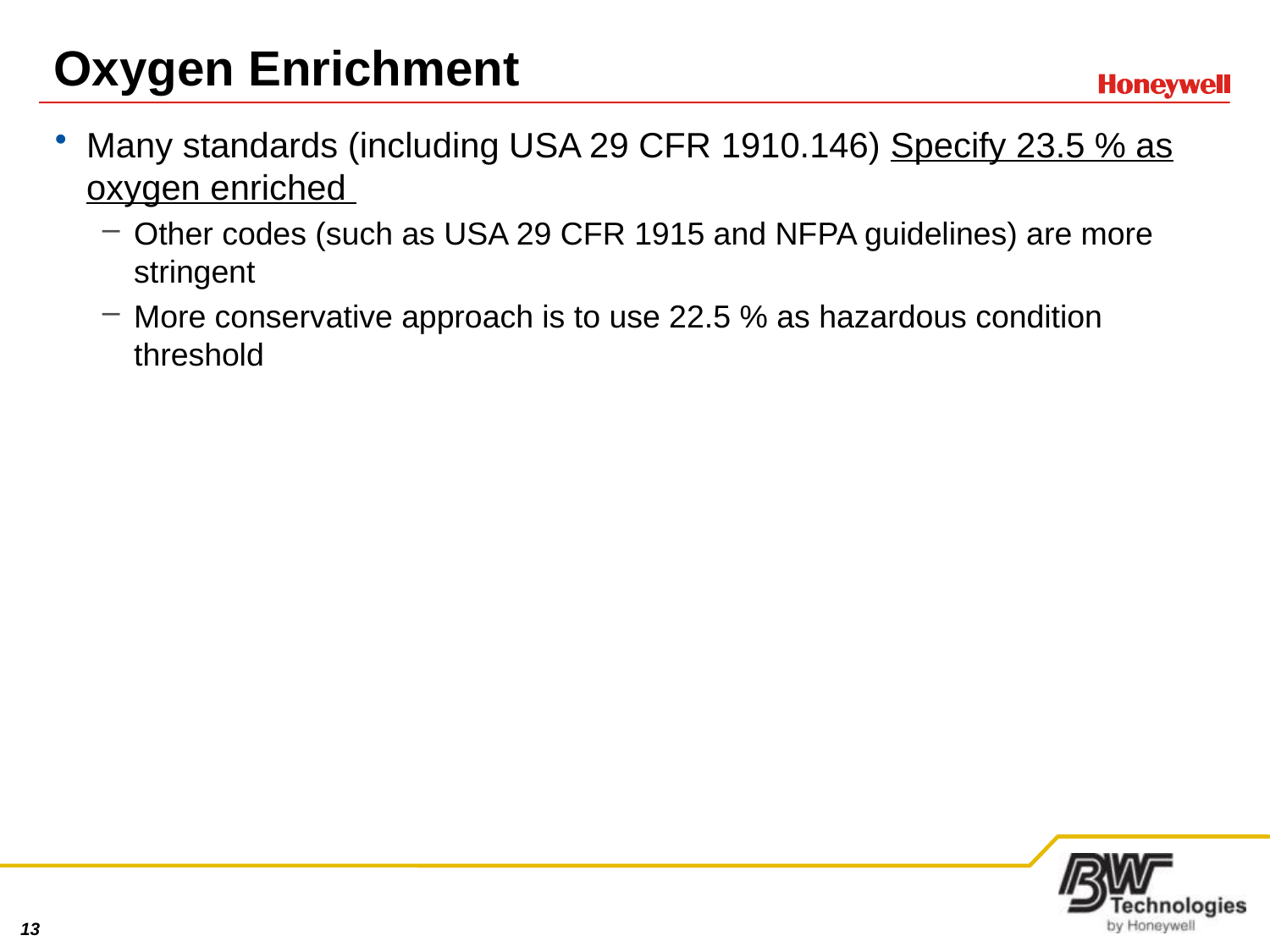

# Oxygen Enrichment
Many standards (including USA 29 CFR 1910.146) Specify 23.5 % as oxygen enriched
Other codes (such as USA 29 CFR 1915 and NFPA guidelines) are more stringent
More conservative approach is to use 22.5 % as hazardous condition threshold